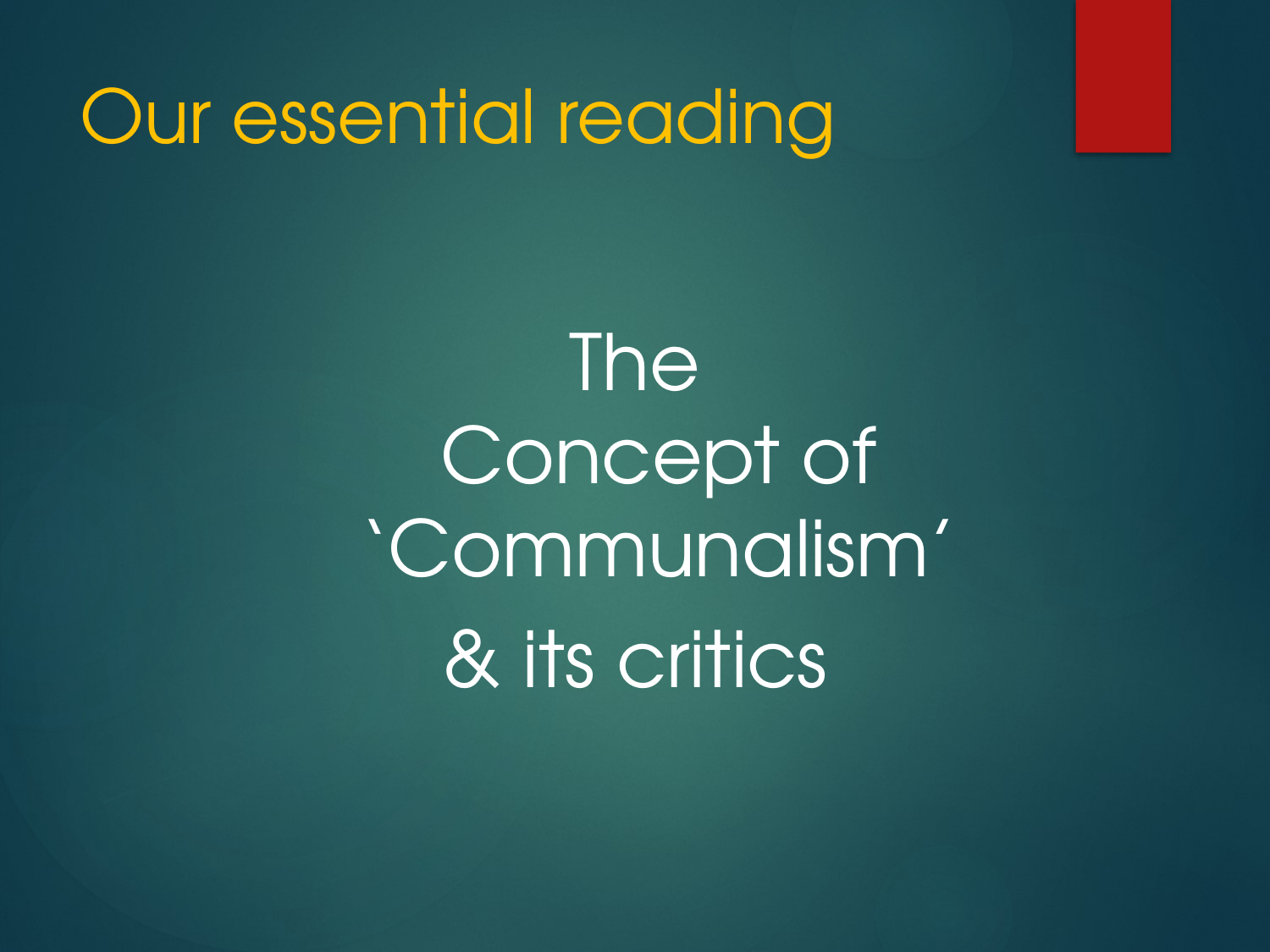

# Our essential reading
The
Concept of ‘Communalism’
& its critics